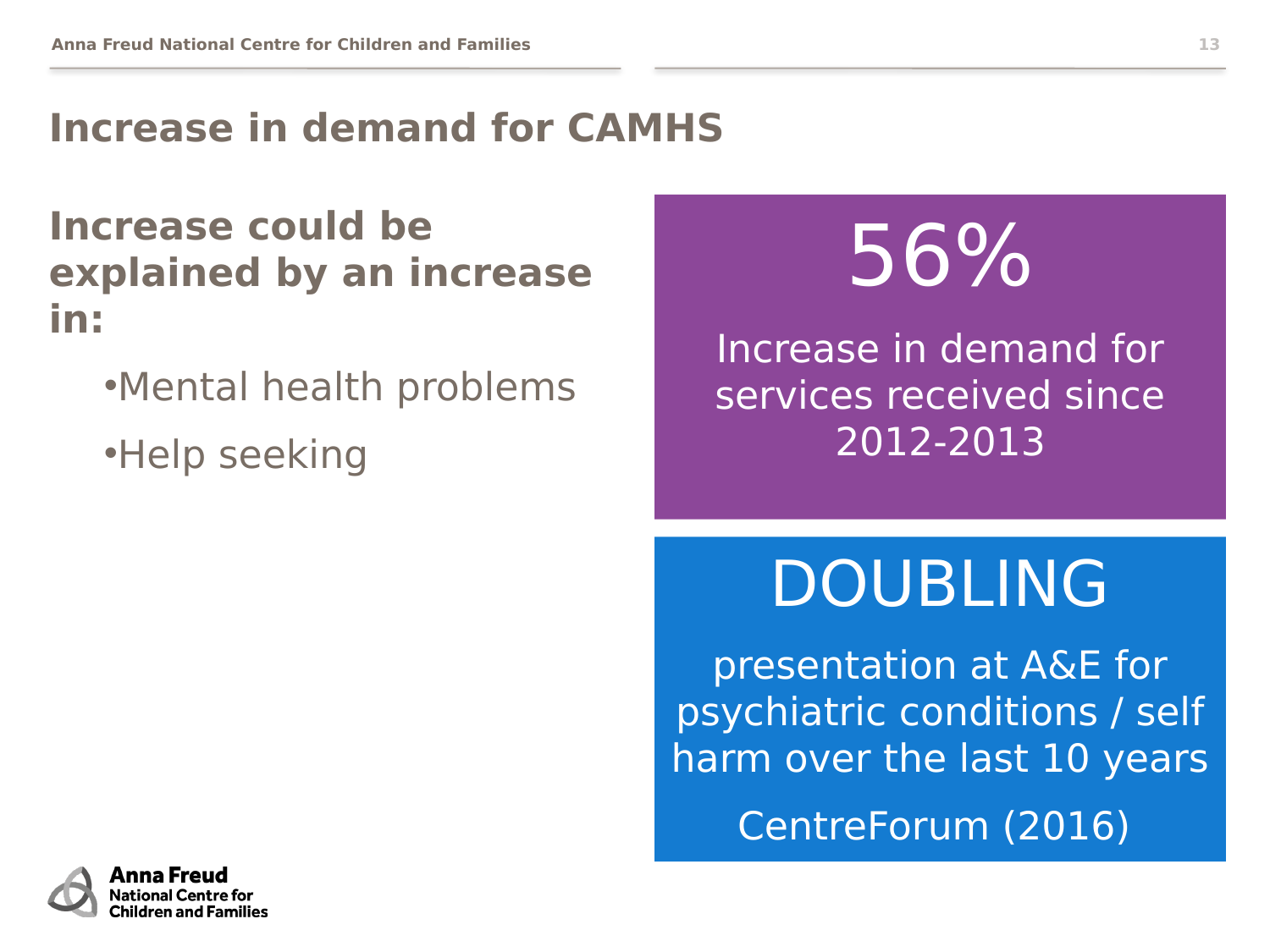

13
# Increase in demand for CAMHS
Increase could be explained by an increase in:
Mental health problems
Help seeking

56%
Increase in demand for services received since 2012-2013

DOUBLING
presentation at A&E for psychiatric conditions / self harm over the last 10 years
CentreForum (2016)